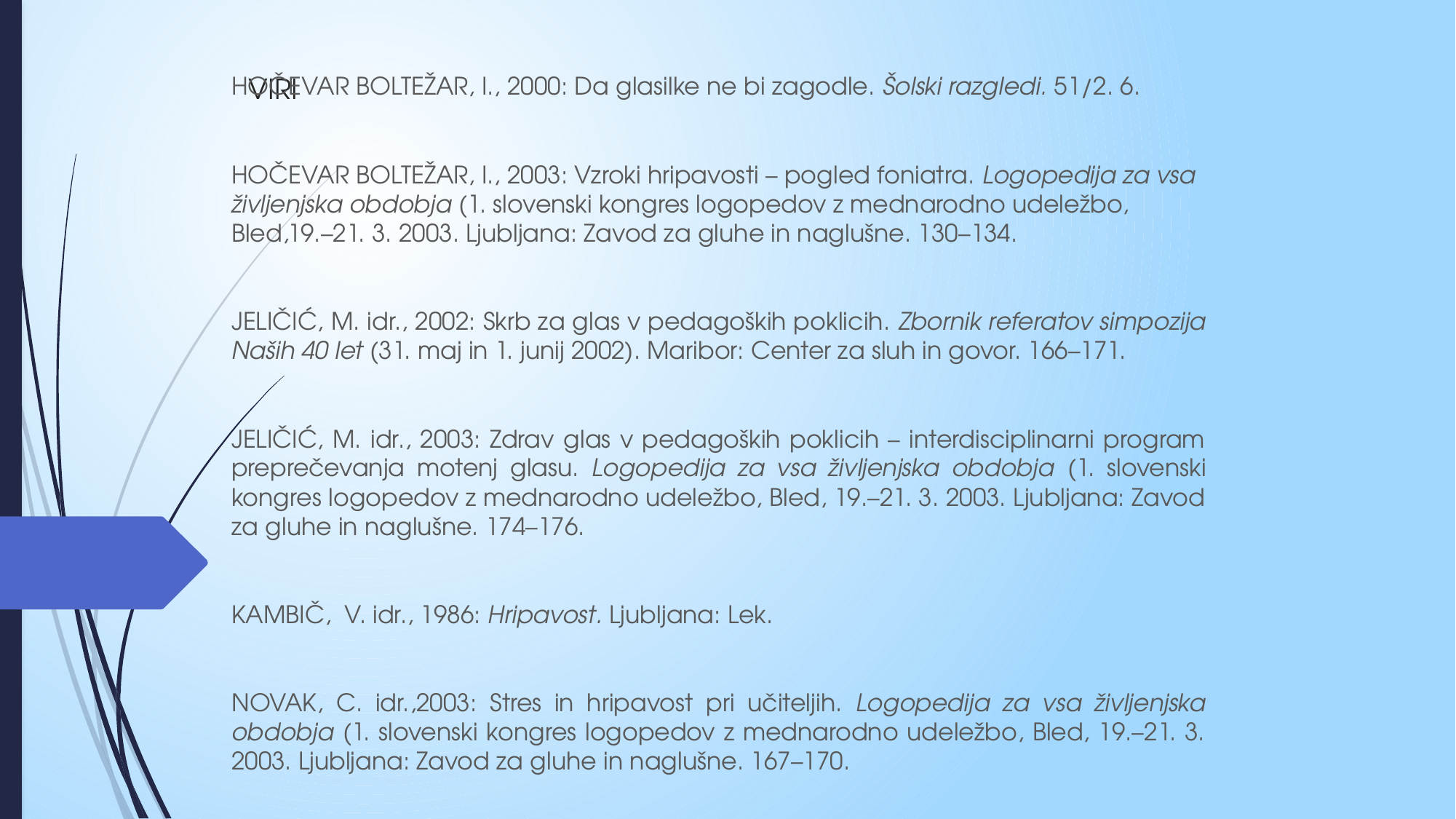

HOČEVAR BOLTEŽAR, I., 2000: Da glasilke ne bi zagodle. Šolski razgledi. 51/2. 6.

HOČEVAR BOLTEŽAR, I., 2003: Vzroki hripavosti – pogled foniatra. Logopedija za vsa življenjska obdobja (1. slovenski kongres logopedov z mednarodno udeležbo, Bled,19.–21. 3. 2003. Ljubljana: Zavod za gluhe in naglušne. 130–134.

JELIČIĆ, M. idr., 2002: Skrb za glas v pedagoških poklicih. Zbornik referatov simpozija Naših 40 let (31. maj in 1. junij 2002). Maribor: Center za sluh in govor. 166–171.

JELIČIĆ, M. idr., 2003: Zdrav glas v pedagoških poklicih – interdisciplinarni program preprečevanja motenj glasu. Logopedija za vsa življenjska obdobja (1. slovenski kongres logopedov z mednarodno udeležbo, Bled, 19.–21. 3. 2003. Ljubljana: Zavod za gluhe in naglušne. 174–176.

KAMBIČ,  V. idr., 1986: Hripavost. Ljubljana: Lek.

NOVAK, C. idr.,2003: Stres in hripavost pri učiteljih. Logopedija za vsa življenjska obdobja (1. slovenski kongres logopedov z mednarodno udeležbo, Bled, 19.–21. 3. 2003. Ljubljana: Zavod za gluhe in naglušne. 167–170.

# VIRI